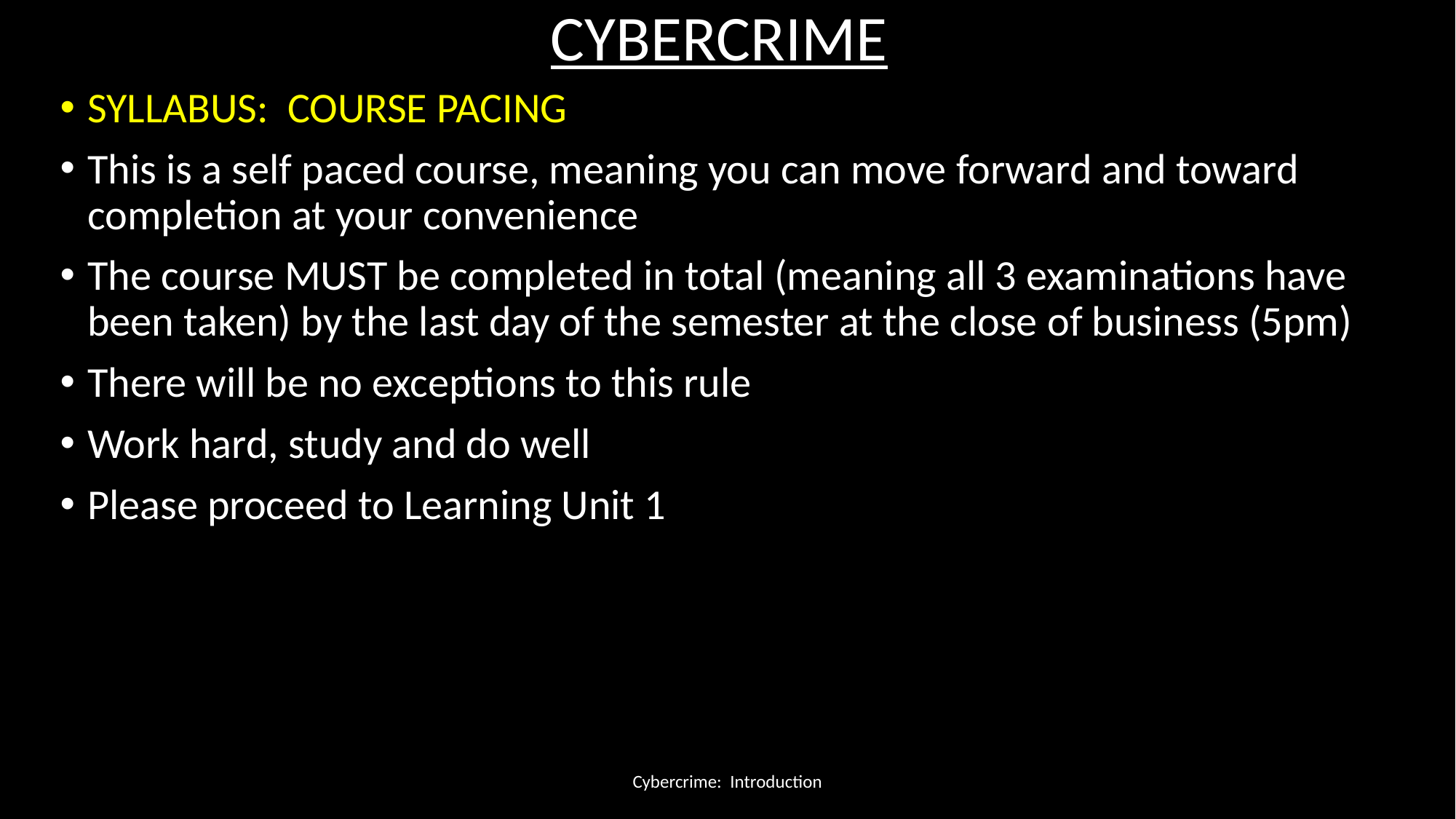

# CYBERCRIME
SYLLABUS:  COURSE PACING
This is a self paced course, meaning you can move forward and toward completion at your convenience
The course MUST be completed in total (meaning all 3 examinations have been taken) by the last day of the semester at the close of business (5pm)
There will be no exceptions to this rule
Work hard, study and do well
Please proceed to Learning Unit 1
Cybercrime:  Introduction